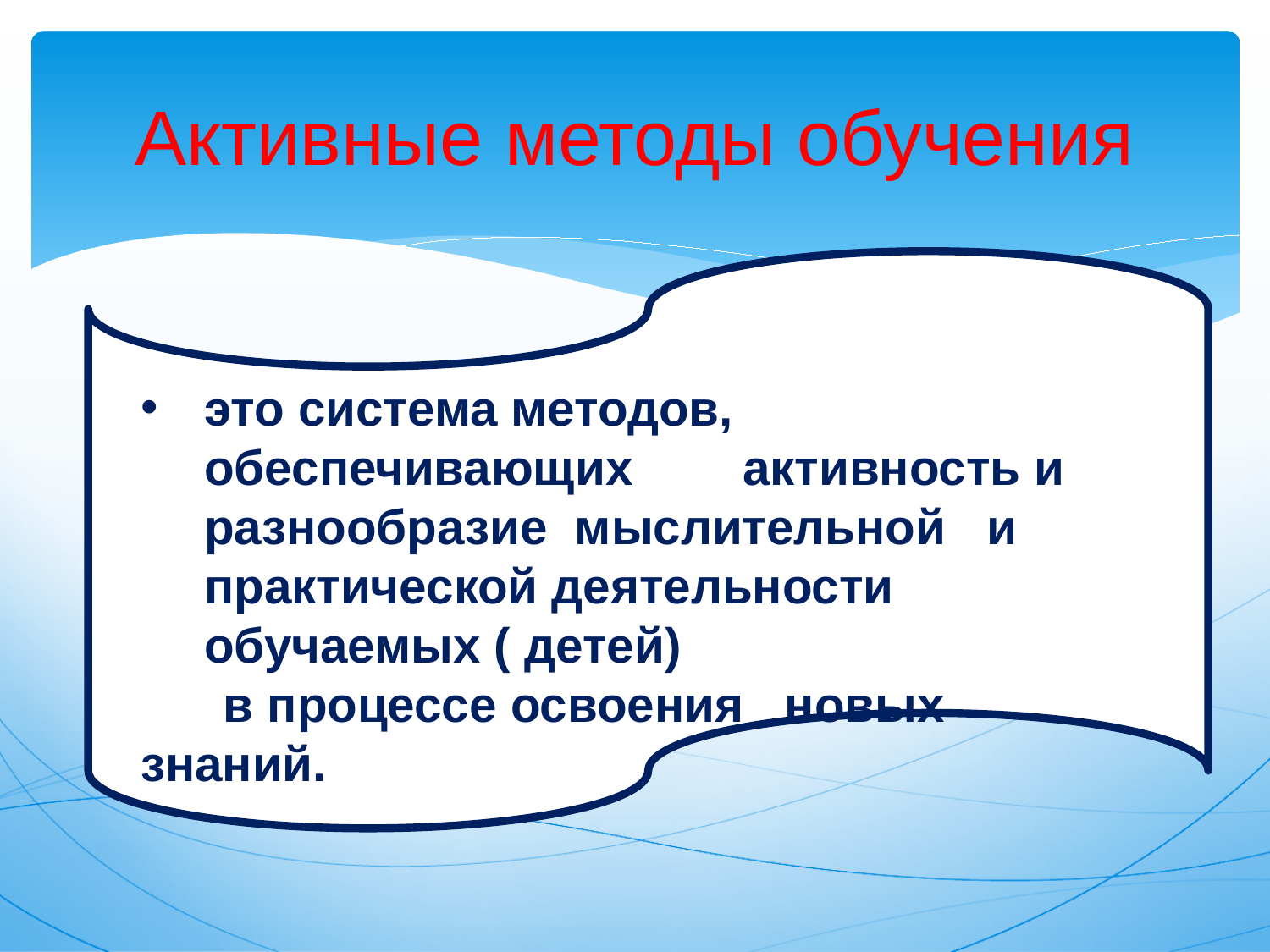

# Активные методы обучения

это система методов, обеспечивающих        активность и разнообразие  мыслительной   и    практической деятельности обучаемых ( детей)
      в процессе освоения   новых  знаний.